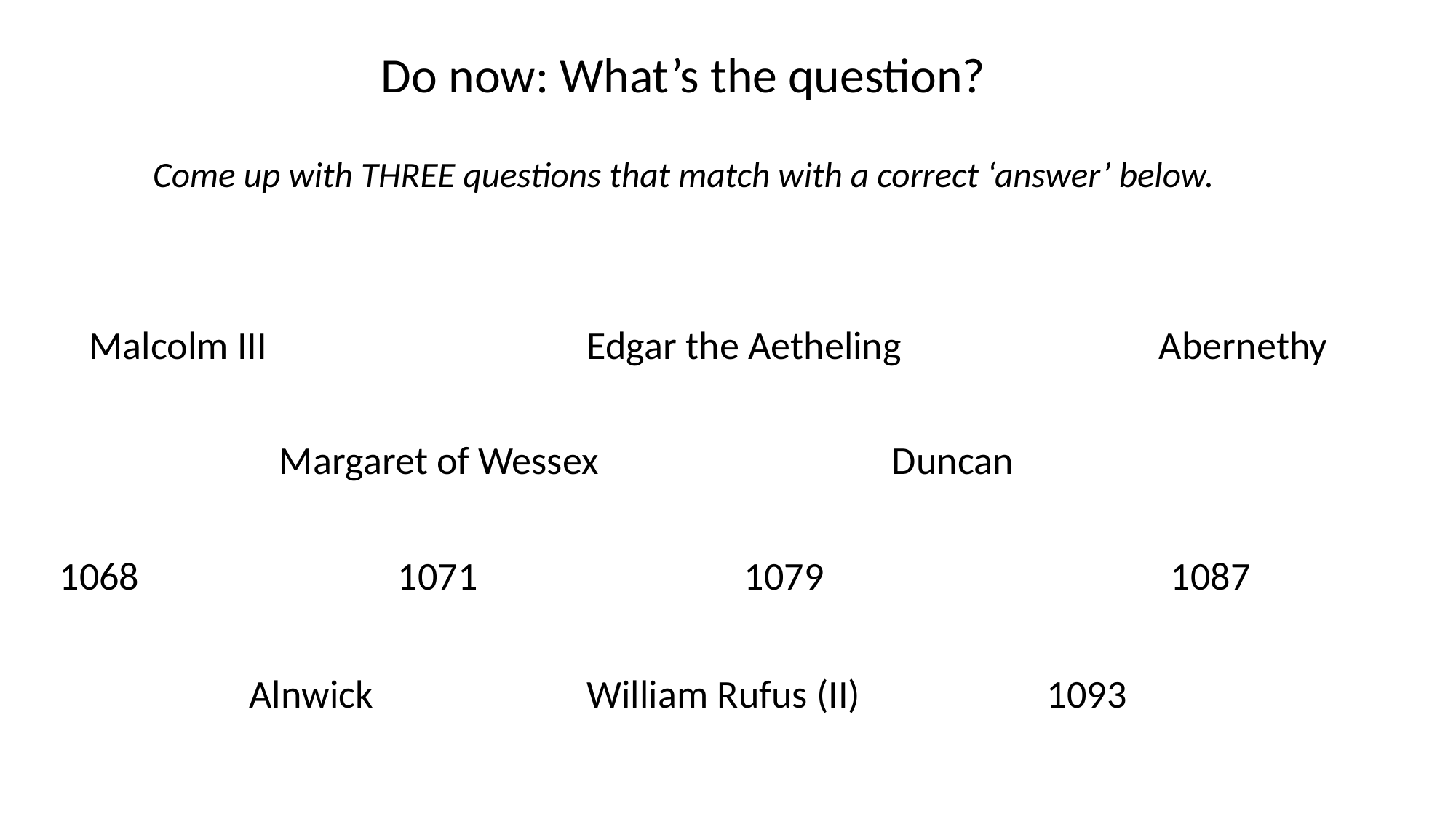

# Do now: What’s the question? Come up with THREE questions that match with a correct ‘answer’ below.
Malcolm III                                    Edgar the Aetheling                             Abernethy

Margaret of Wessex                                 Duncan

                             1071                              1079                                       1087

                Alnwick                        William Rufus (II)                     1093